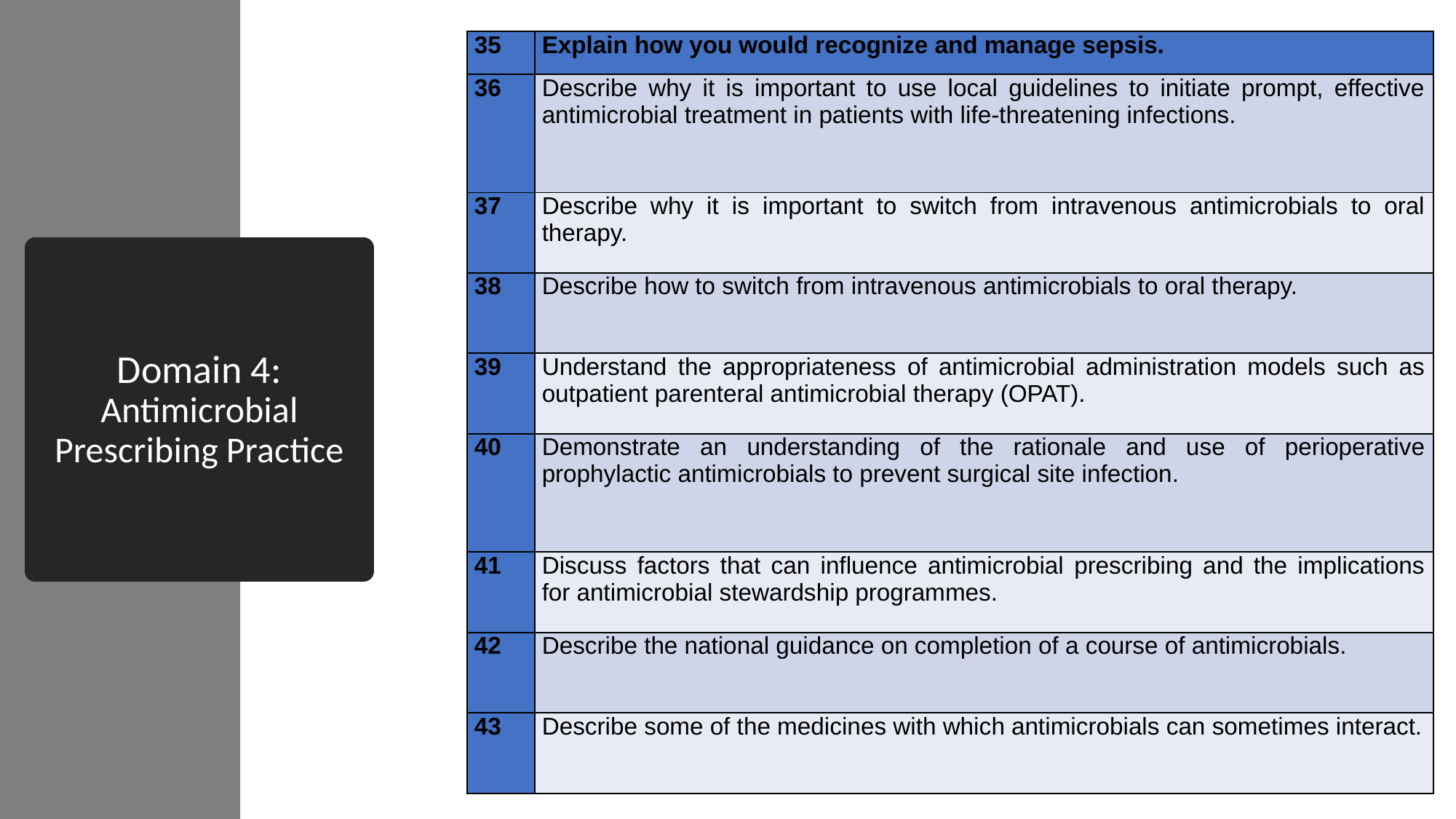

| 35 | Explain how you would recognize and manage sepsis. |
| --- | --- |
| 36 | Describe why it is important to use local guidelines to initiate prompt, effective antimicrobial treatment in patients with life-threatening infections. |
| 37 | Describe why it is important to switch from intravenous antimicrobials to oral therapy. |
| 38 | Describe how to switch from intravenous antimicrobials to oral therapy. |
| 39 | Understand the appropriateness of antimicrobial administration models such as outpatient parenteral antimicrobial therapy (OPAT). |
| 40 | Demonstrate an understanding of the rationale and use of perioperative prophylactic antimicrobials to prevent surgical site infection. |
| 41 | Discuss factors that can influence antimicrobial prescribing and the implications for antimicrobial stewardship programmes. |
| 42 | Describe the national guidance on completion of a course of antimicrobials. |
| 43 | Describe some of the medicines with which antimicrobials can sometimes interact. |
# Domain 4: Antimicrobial Prescribing Practice